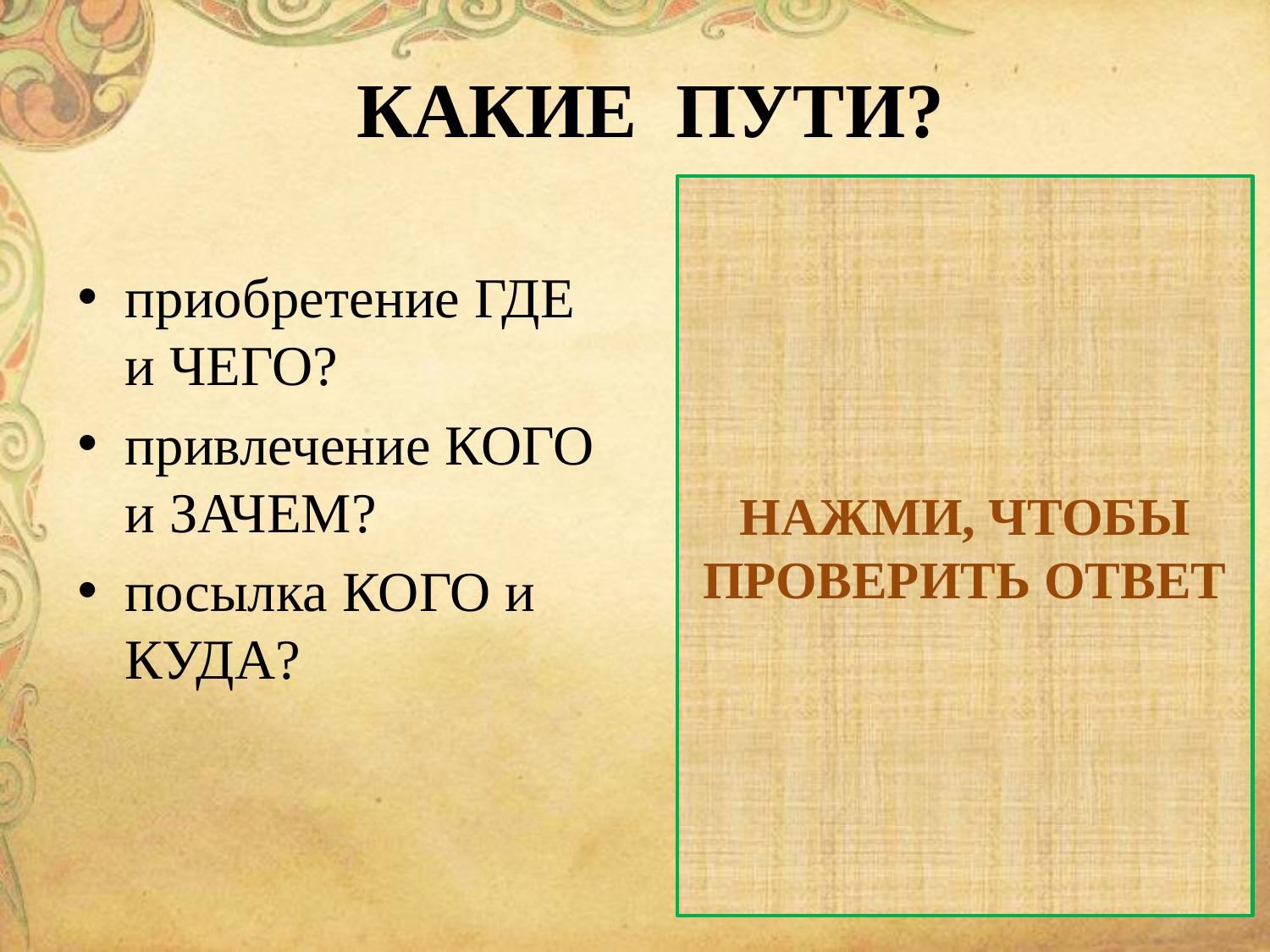

# КАКИЕ  ПУТИ?

приобретение ГДЕ  и ЧЕГО?
привлечение КОГО и ЗАЧЕМ?
посылка КОГО и КУДА?
приобретение за границей готовых произведений
привлечение иностранных специалистов для работы в России и для
преподавания русским ученикам
посылка русских студентов за государственный счет на обучение заграницу
НАЖМИ, ЧТОБЫ ПРОВЕРИТЬ ОТВЕТ